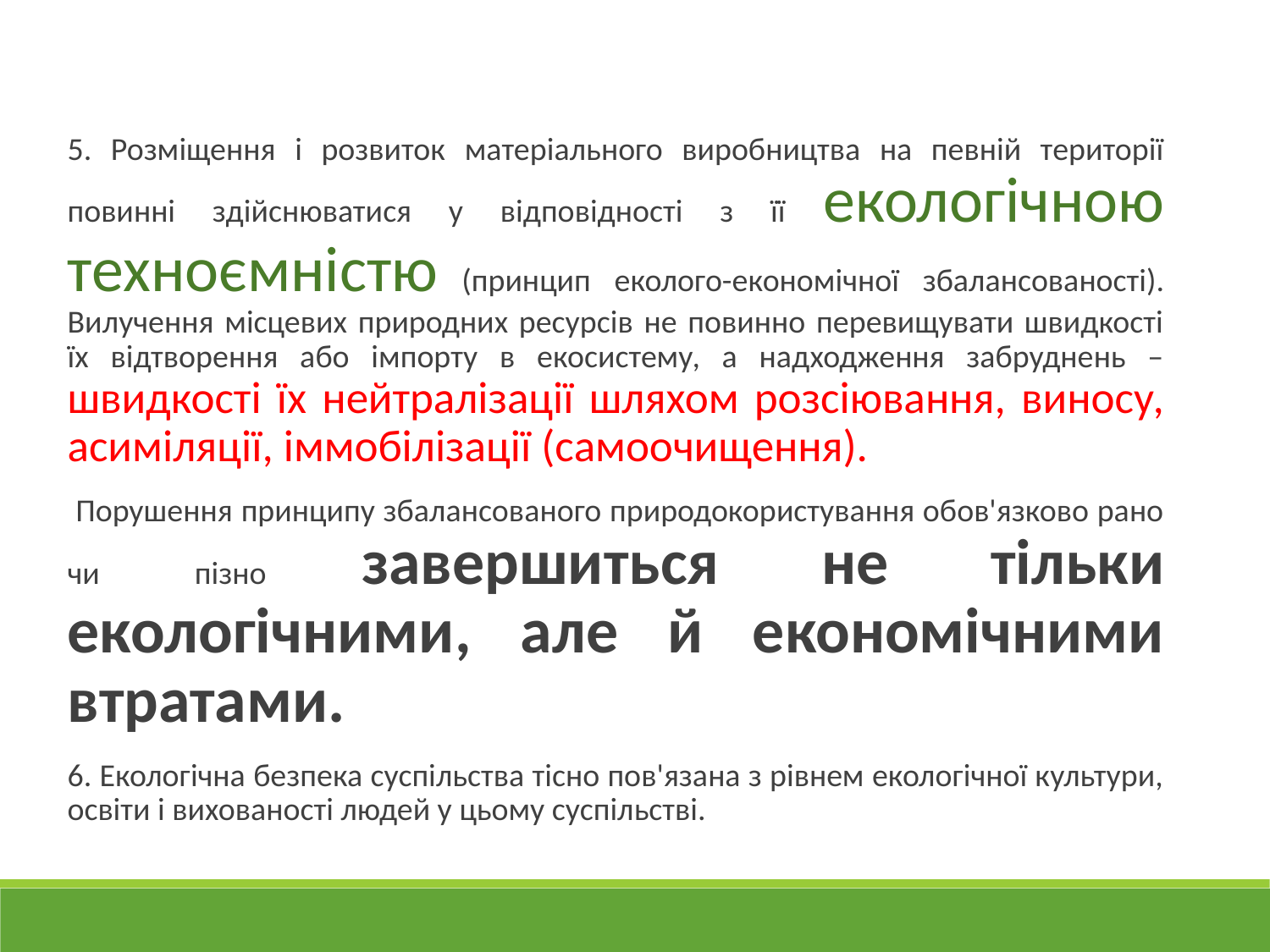

5. Розміщення і розвиток матеріального виробництва на певній території повинні здійснюватися у відповідності з її екологічною техноємністю (принцип еколого-економічної збалансованості). Вилучення місцевих природних ресурсів не повинно перевищувати швидкості їх відтворення або імпорту в екосистему, а надходження забруднень – швидкості їх нейтралізації шляхом розсіювання, виносу, асиміляції, іммобілізації (самоочищення).
 Порушення принципу збалансованого природокористування обов'язково рано чи пізно завершиться не тільки екологічними, але й економічними втратами.
6. Екологічна безпека суспільства тісно пов'язана з рівнем екологічної культури, освіти і вихованості людей у цьому суспільстві.